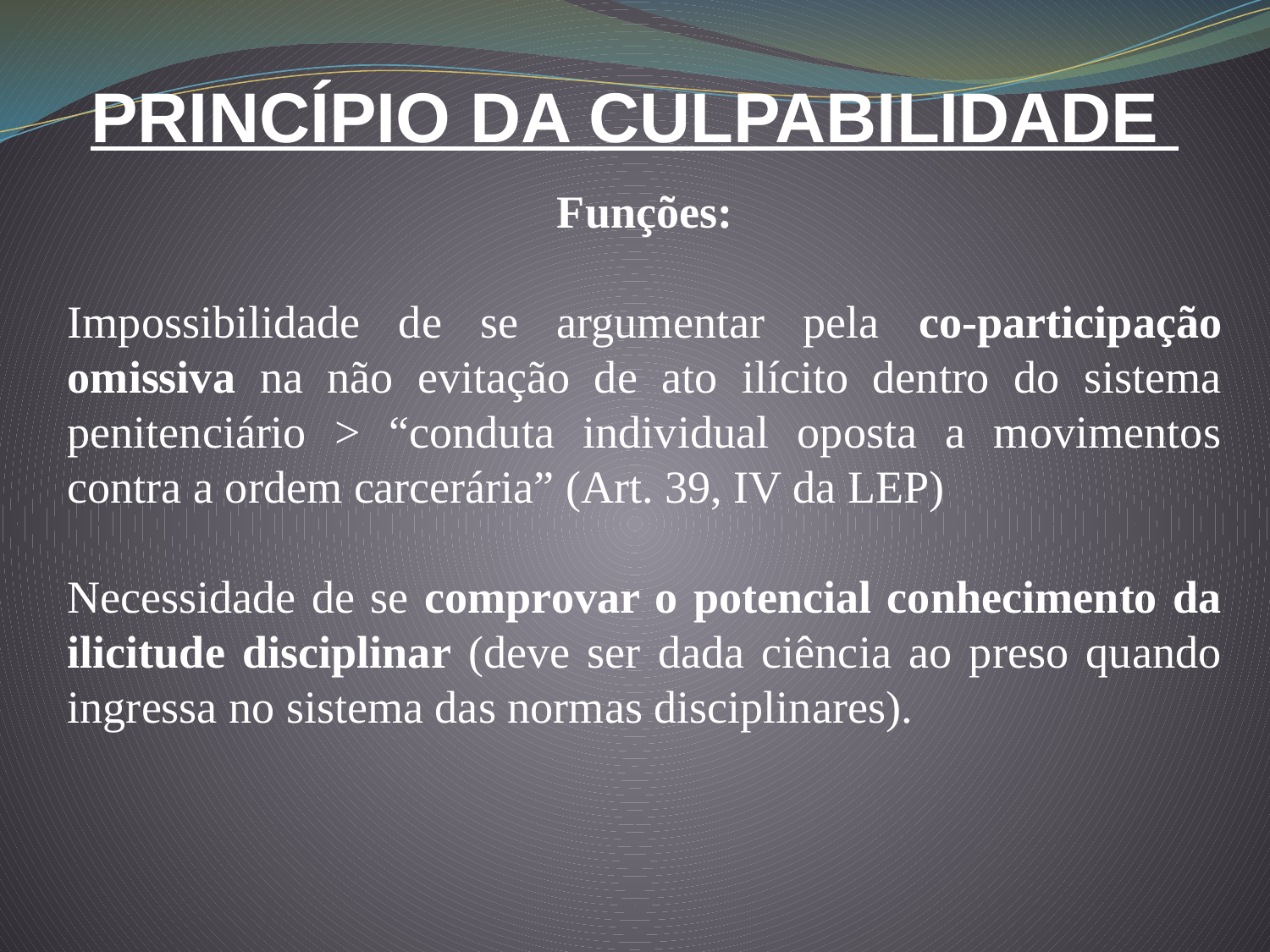

PRINCÍPIO DA CULPABILIDADE
Funções:

Impossibilidade de se argumentar pela co-participação omissiva na não evitação de ato ilícito dentro do sistema penitenciário > “conduta individual oposta a movimentos contra a ordem carcerária” (Art. 39, IV da LEP)

Necessidade de se comprovar o potencial conhecimento da ilicitude disciplinar (deve ser dada ciência ao preso quando ingressa no sistema das normas disciplinares).